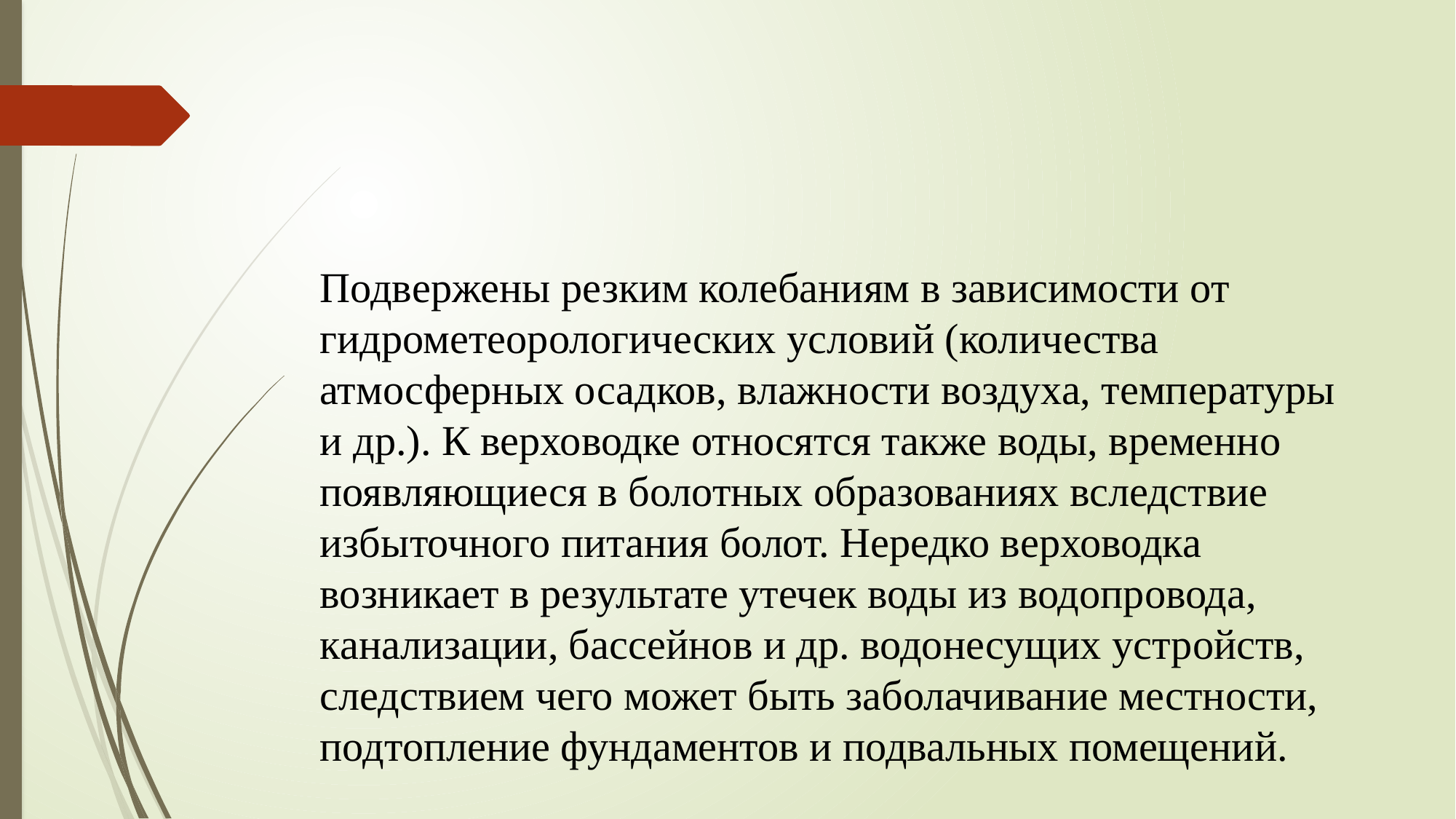

#
Подвержены резким колебаниям в зависимости от гидрометеорологических условий (количества атмосферных осадков, влажности воздуха, температуры и др.). К верховодке относятся также воды, временно появляющиеся в болотных образованиях вследствие избыточного питания болот. Нередко верховодка возникает в результате утечек воды из водопровода, канализации, бассейнов и др. водонесущих устройств, следствием чего может быть заболачивание местности, подтопление фундаментов и подвальных помещений.